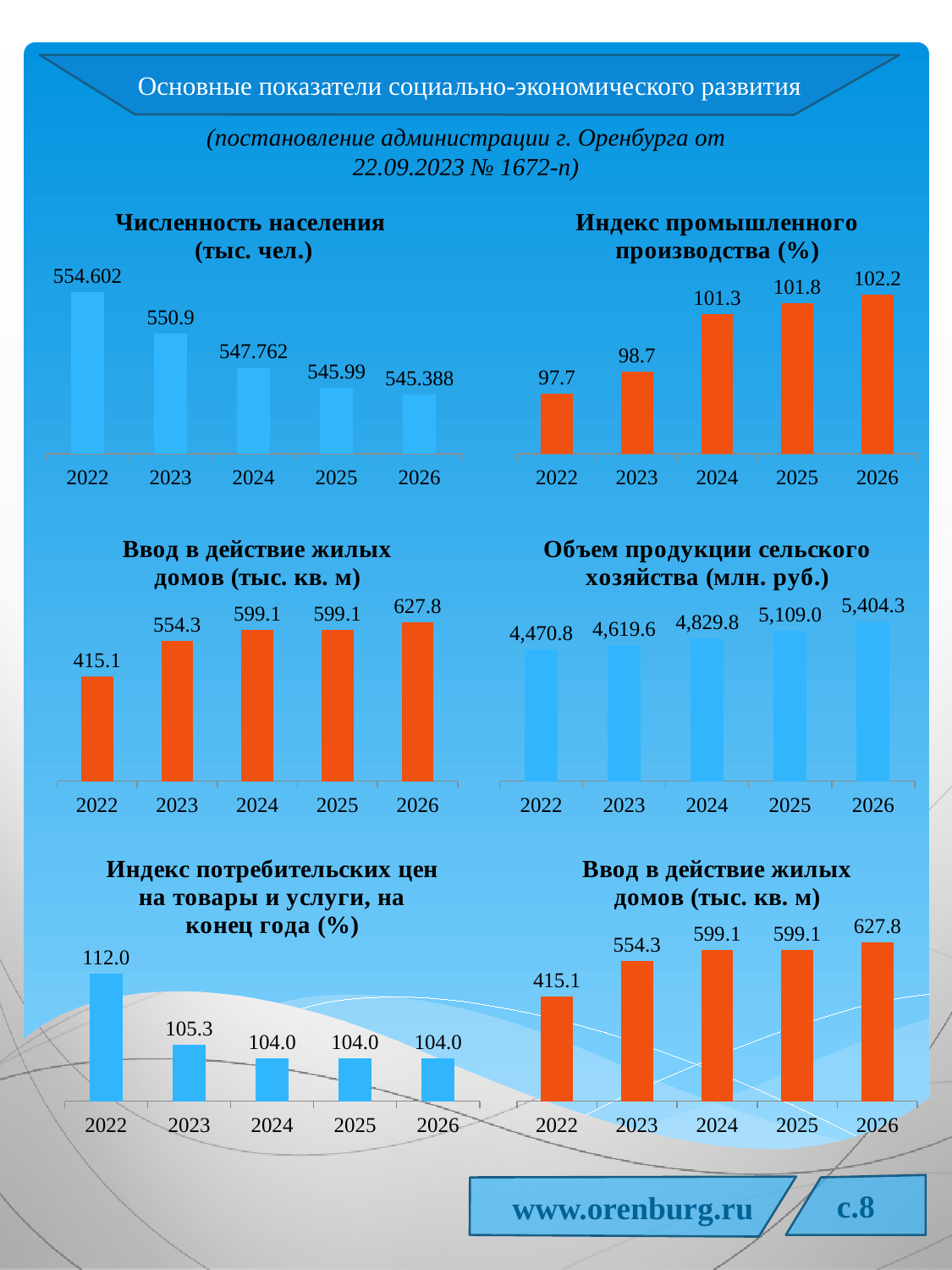

Основные показатели социально-экономического развития
(постановление администрации г. Оренбурга от 22.09.2023 № 1672-п)

### Chart: Численность населения
(тыс. чел.)

| Category | Численность населения |
|---|---|
| 2022 | 554.602 |
| 2023 | 550.9 |
| 2024 | 547.762 |
| 2025 | 545.99 |
| 2026 | 545.388 |

### Chart:

| Category | Индекс промышленного производства (%) |
|---|---|
| 2022 | 97.7 |
| 2023 | 98.7 |
| 2024 | 101.3 |
| 2025 | 101.8 |
| 2026 | 102.2 |

### Chart:

| Category | Ввод в действие жилых домов (тыс. кв. м) |
|---|---|
| 2022 | 415.1 |
| 2023 | 554.3 |
| 2024 | 599.1 |
| 2025 | 599.1 |
| 2026 | 627.8 |

### Chart: Объем продукции сельского хозяйства (млн. руб.)

| Category | Объем продукции сельского хозяйства (млн. руб.) |
|---|---|
| 2022 | 4470.8 |
| 2023 | 4619.6 |
| 2024 | 4829.8 |
| 2025 | 5109.0 |
| 2026 | 5404.3 |

### Chart: Индекс потребительских цен на товары и услуги, на конец года (%)

| Category | Индекс потребительских цен натовары и услуги, на конец года (%) |
|---|---|
| 2022 | 112.0 |
| 2023 | 105.3 |
| 2024 | 104.0 |
| 2025 | 104.0 |
| 2026 | 104.0 |

### Chart:

| Category | Ввод в действие жилых домов (тыс. кв. м) |
|---|---|
| 2022 | 415.1 |
| 2023 | 554.3 |
| 2024 | 599.1 |
| 2025 | 599.1 |
| 2026 | 627.8 |
c.8
www.orenburg.ru